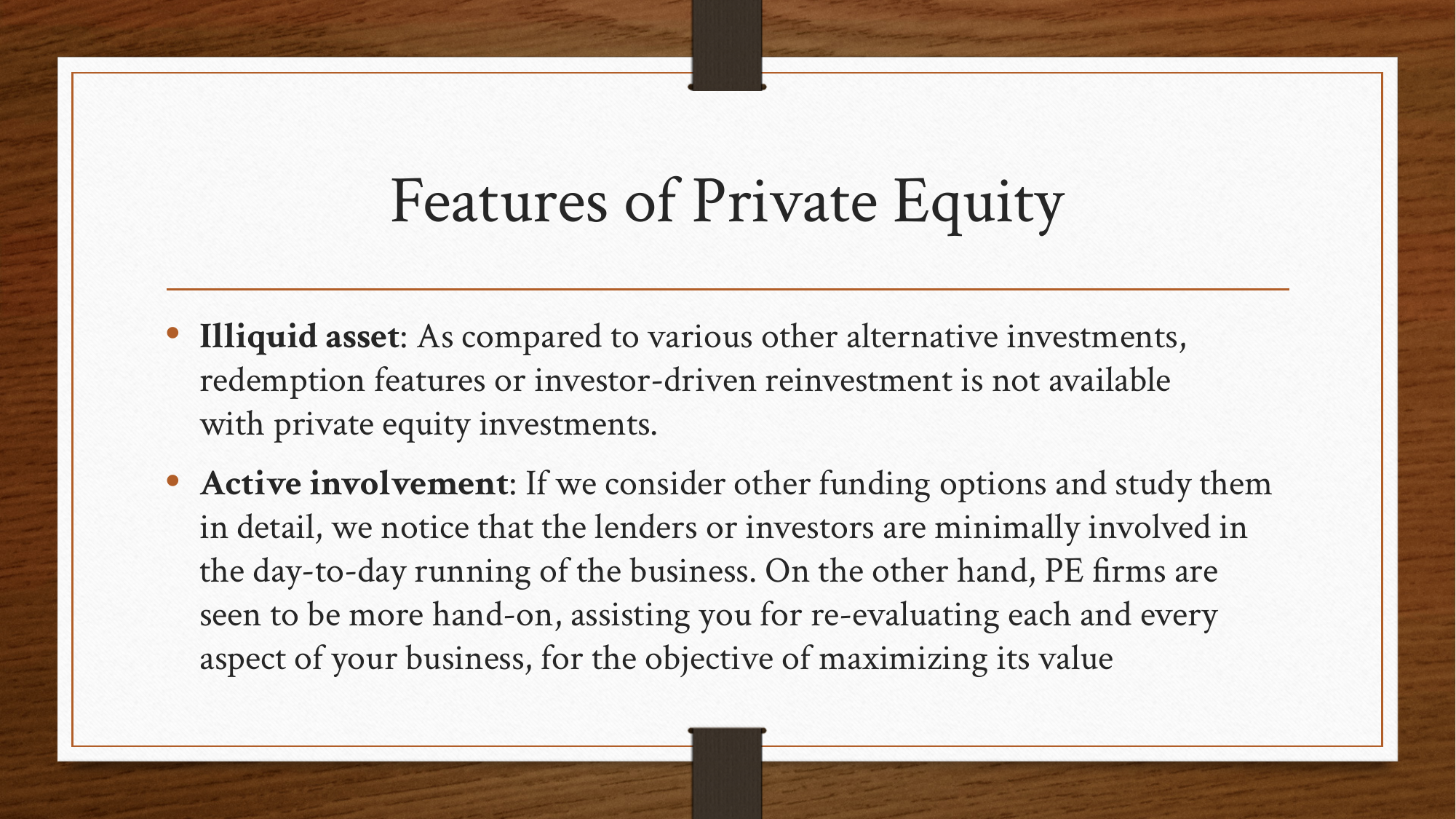

# Features of Private Equity
Illiquid asset: As compared to various other alternative investments, redemption features or investor-driven reinvestment is not available with private equity investments.
Active involvement: If we consider other funding options and study them in detail, we notice that the lenders or investors are minimally involved in the day-to-day running of the business. On the other hand, PE firms are seen to be more hand-on, assisting you for re-evaluating each and every aspect of your business, for the objective of maximizing its value